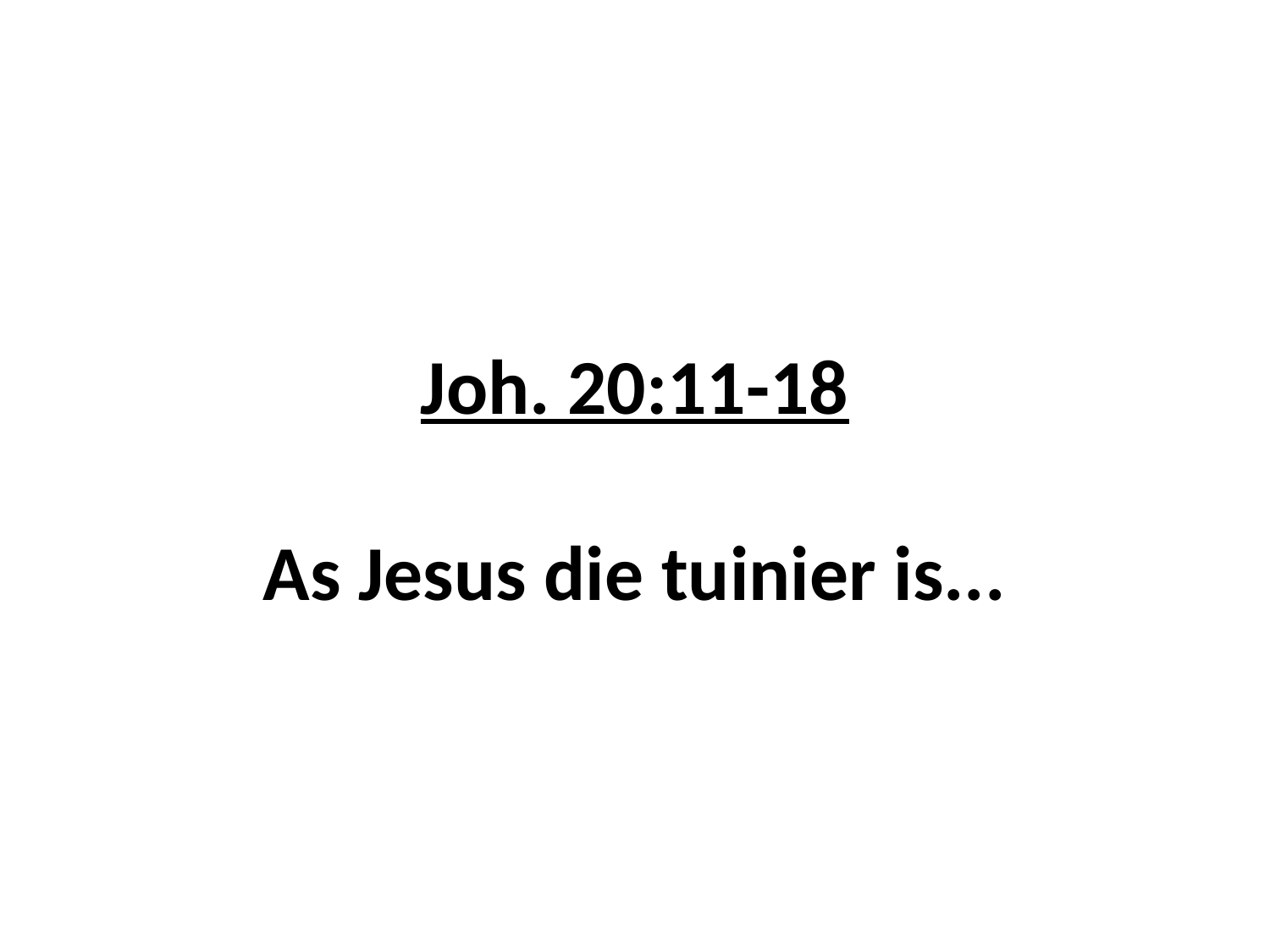

# Joh. 20:11-18 As Jesus die tuinier is...